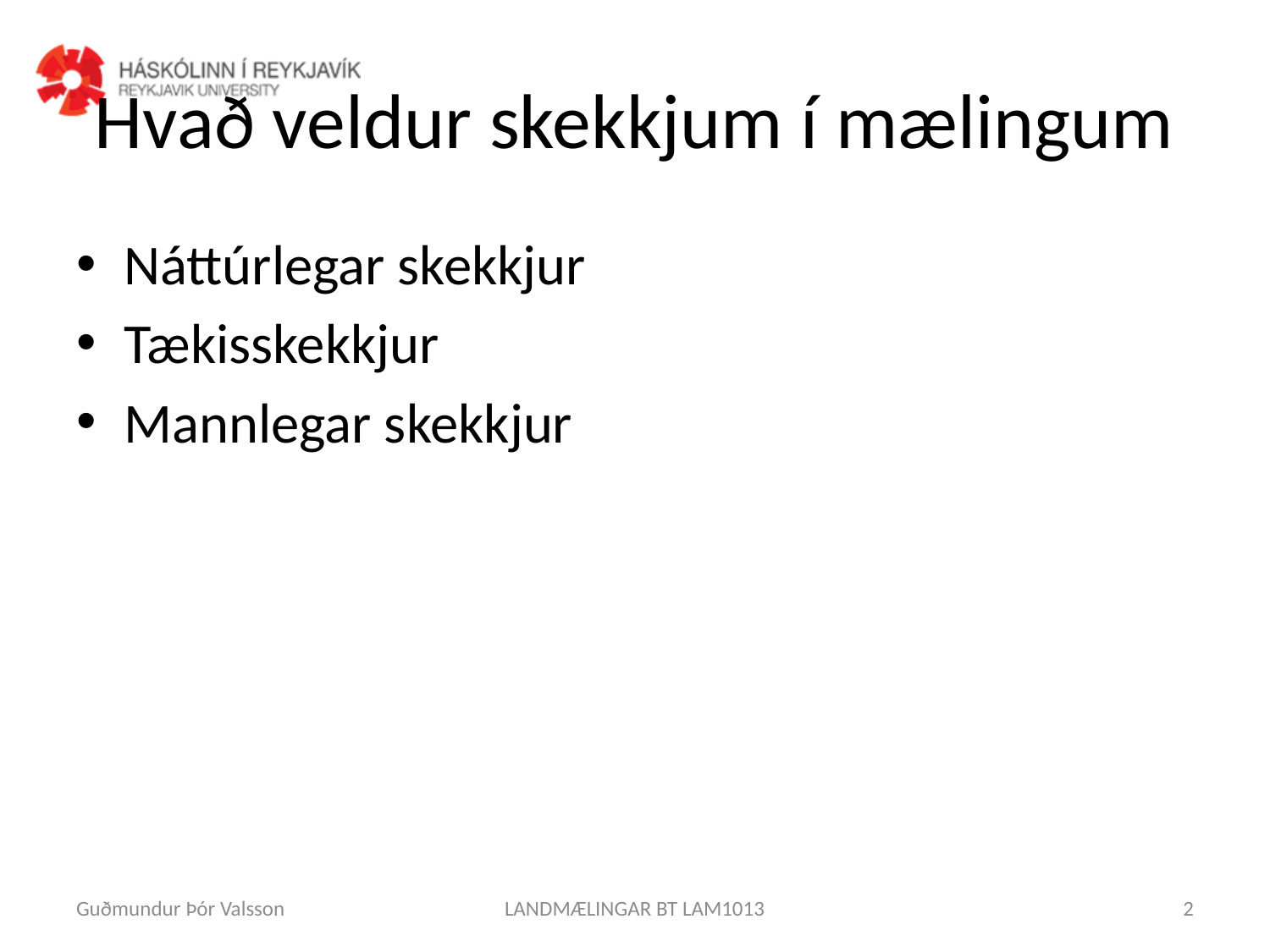

# Hvað veldur skekkjum í mælingum
Náttúrlegar skekkjur
Tækisskekkjur
Mannlegar skekkjur
Guðmundur Þór Valsson
LANDMÆLINGAR BT LAM1013
2